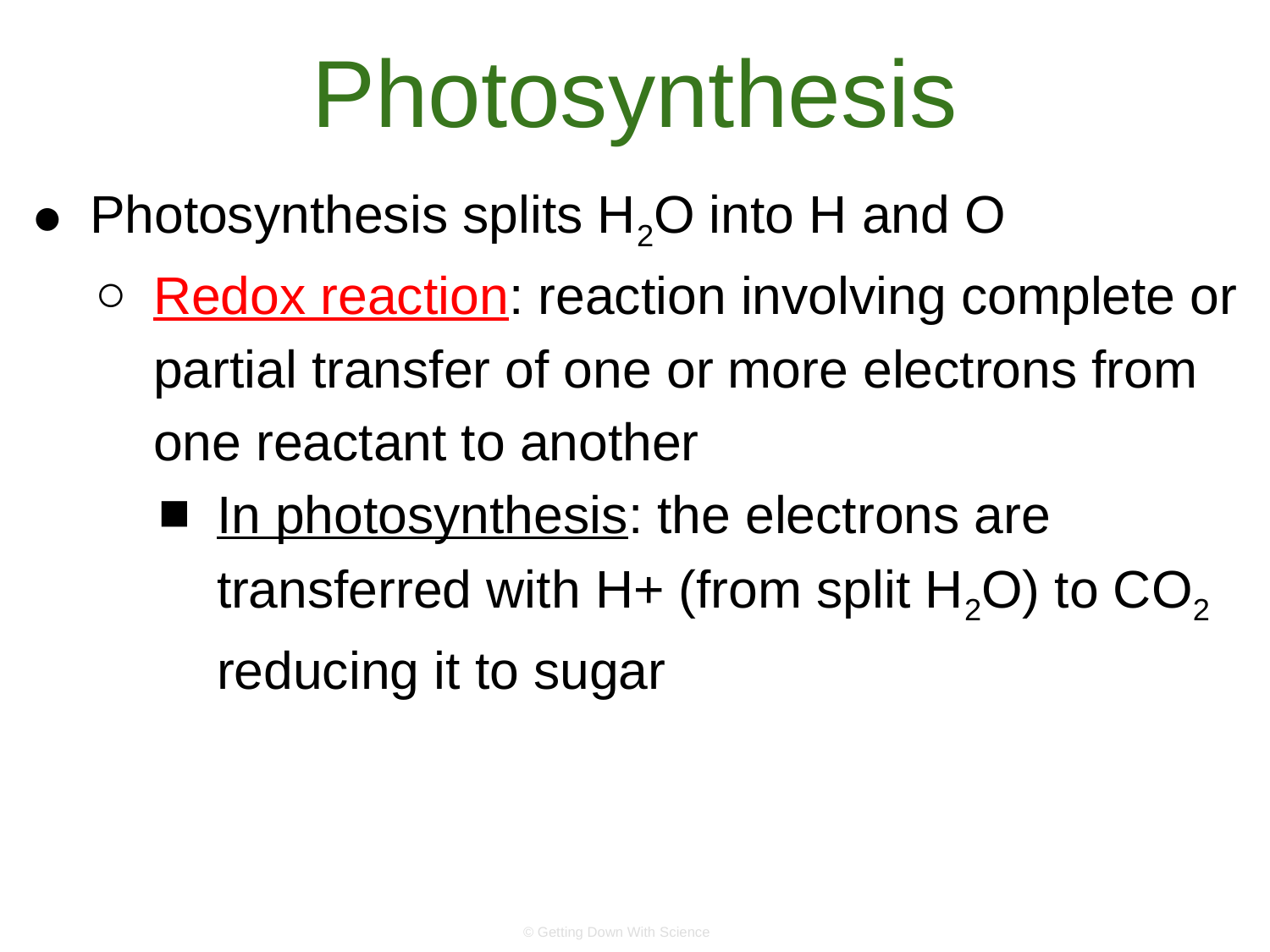

# Photosynthesis
Photosynthesis splits H2O into H and O
Redox reaction: reaction involving complete or partial transfer of one or more electrons from one reactant to another
In photosynthesis: the electrons are transferred with H+ (from split H2O) to CO2 reducing it to sugar